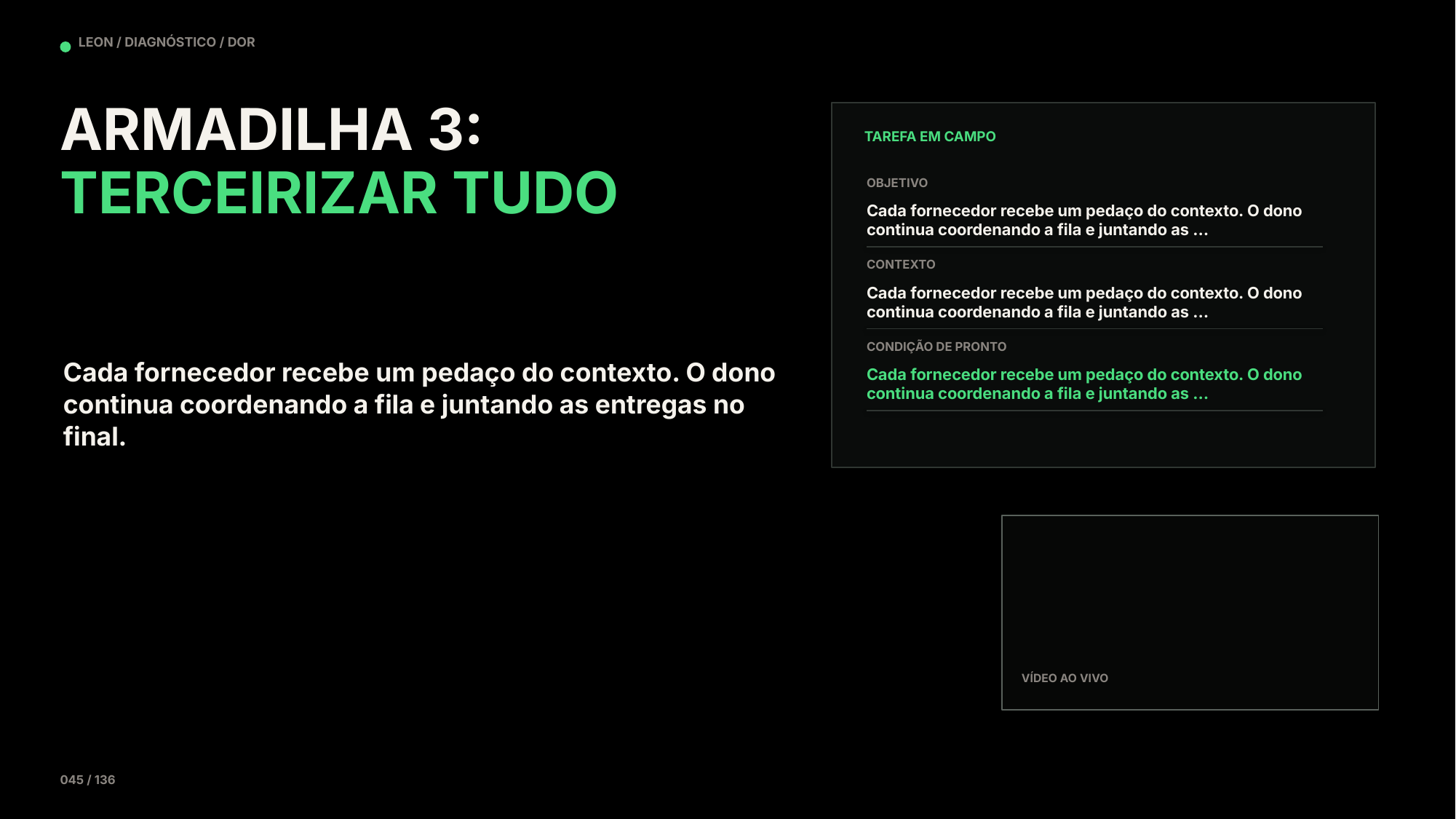

LEON / DIAGNÓSTICO / DOR

ARMADILHA 3: TERCEIRIZAR TUDO

TAREFA EM CAMPO
OBJETIVO
Cada fornecedor recebe um pedaço do contexto. O dono continua coordenando a fila e juntando as …
CONTEXTO
Cada fornecedor recebe um pedaço do contexto. O dono continua coordenando a fila e juntando as …
CONDIÇÃO DE PRONTO
Cada fornecedor recebe um pedaço do contexto. O dono continua coordenando a fila e juntando as entregas no final.
Cada fornecedor recebe um pedaço do contexto. O dono continua coordenando a fila e juntando as …

VÍDEO AO VIVO
045 / 136